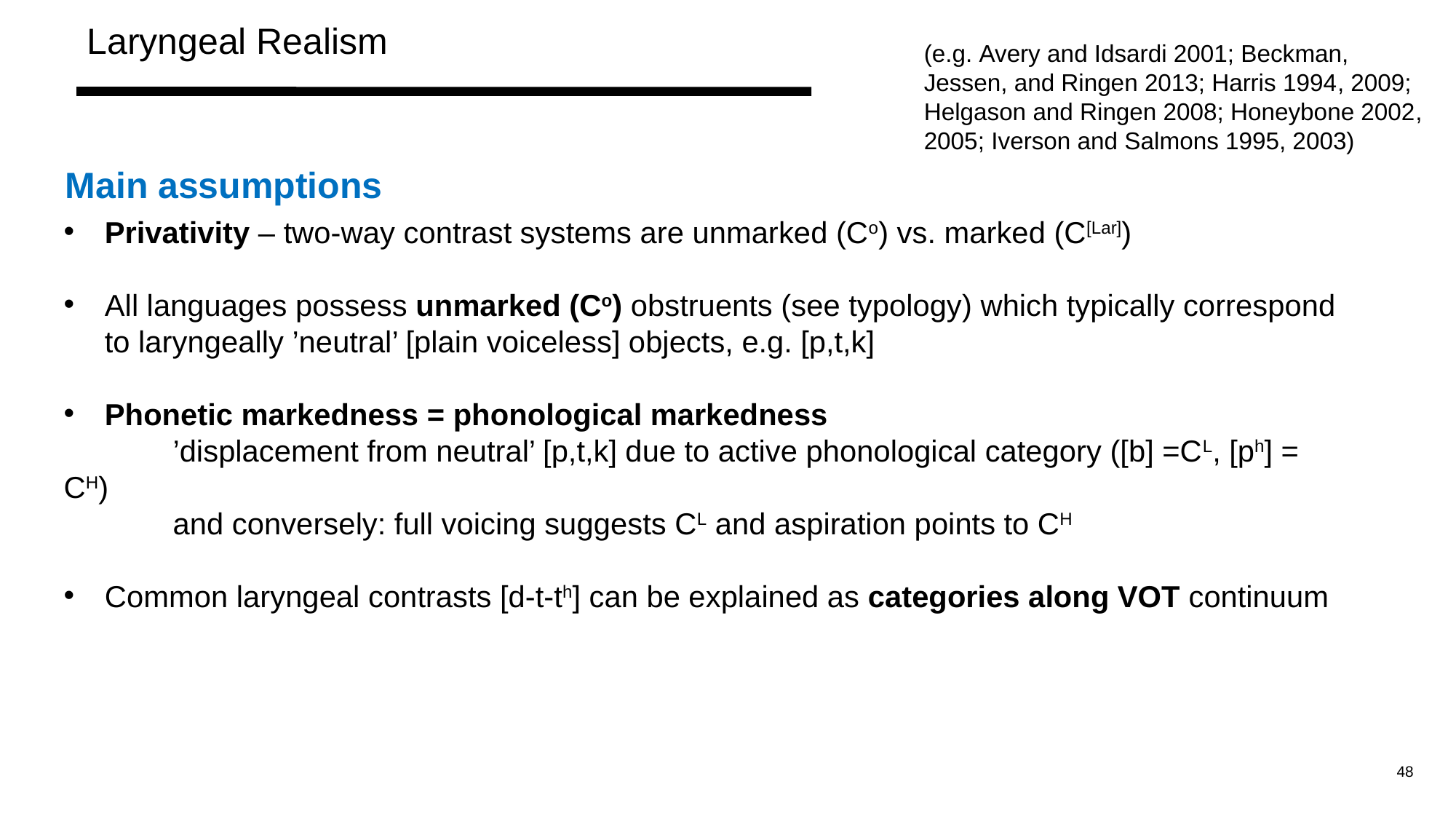

Laryngeal Realism
(e.g. Avery and Idsardi 2001; Beckman, Jessen, and Ringen 2013; Harris 1994, 2009; Helgason and Ringen 2008; Honeybone 2002, 2005; Iverson and Salmons 1995, 2003)

Main assumptions
Privativity – two-way contrast systems are unmarked (Co) vs. marked (C[Lar])

All languages possess unmarked (Co) obstruents (see typology) which typically correspond to laryngeally ’neutral’ [plain voiceless] objects, e.g. [p,t,k]

Phonetic markedness = phonological markedness
	’displacement from neutral’ [p,t,k] due to active phonological category ([b] =CL, [ph] = CH)
	and conversely: full voicing suggests CL and aspiration points to CH

Common laryngeal contrasts [d-t-th] can be explained as categories along VOT continuum

48